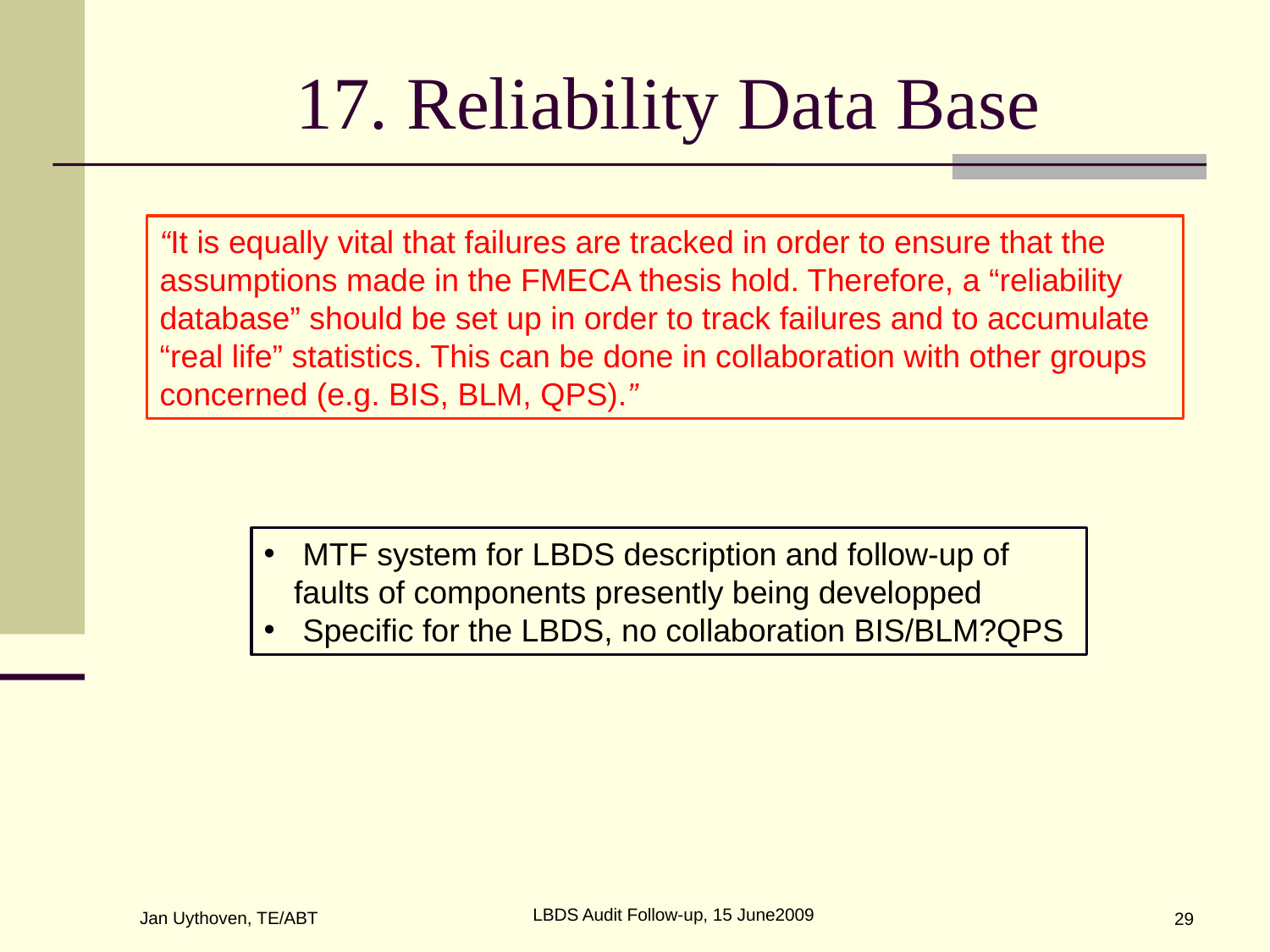

# 17. Reliability Data Base
“It is equally vital that failures are tracked in order to ensure that the assumptions made in the FMECA thesis hold. Therefore, a “reliability database” should be set up in order to track failures and to accumulate “real life” statistics. This can be done in collaboration with other groups concerned (e.g. BIS, BLM, QPS).”
 MTF system for LBDS description and follow-up of faults of components presently being developped
 Specific for the LBDS, no collaboration BIS/BLM?QPS
LBDS Audit Follow-up, 15 June2009
Jan Uythoven, TE/ABT
29